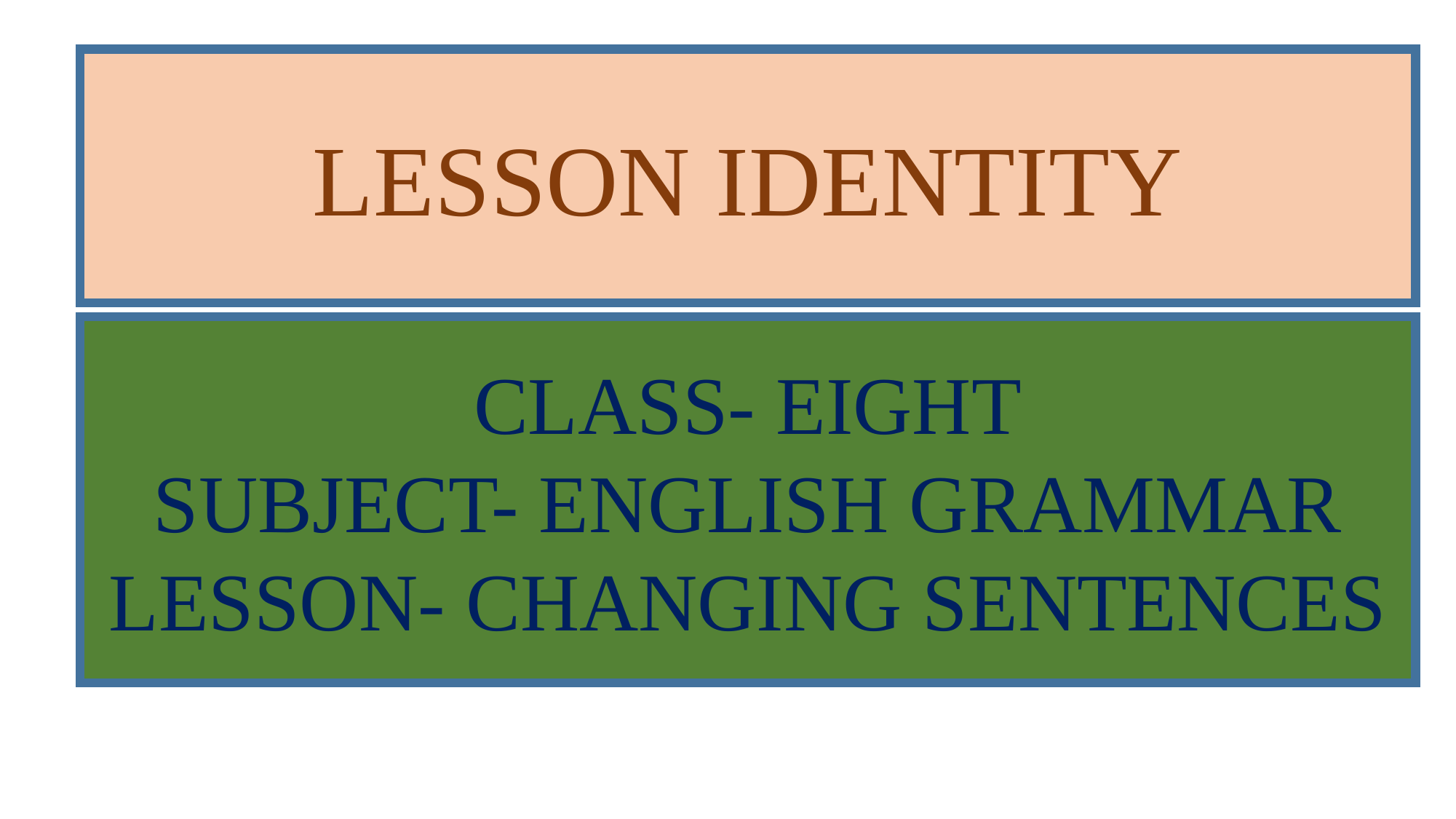

LESSON IDENTITY
CLASS- EIGHT
SUBJECT- ENGLISH GRAMMAR
LESSON- CHANGING SENTENCES